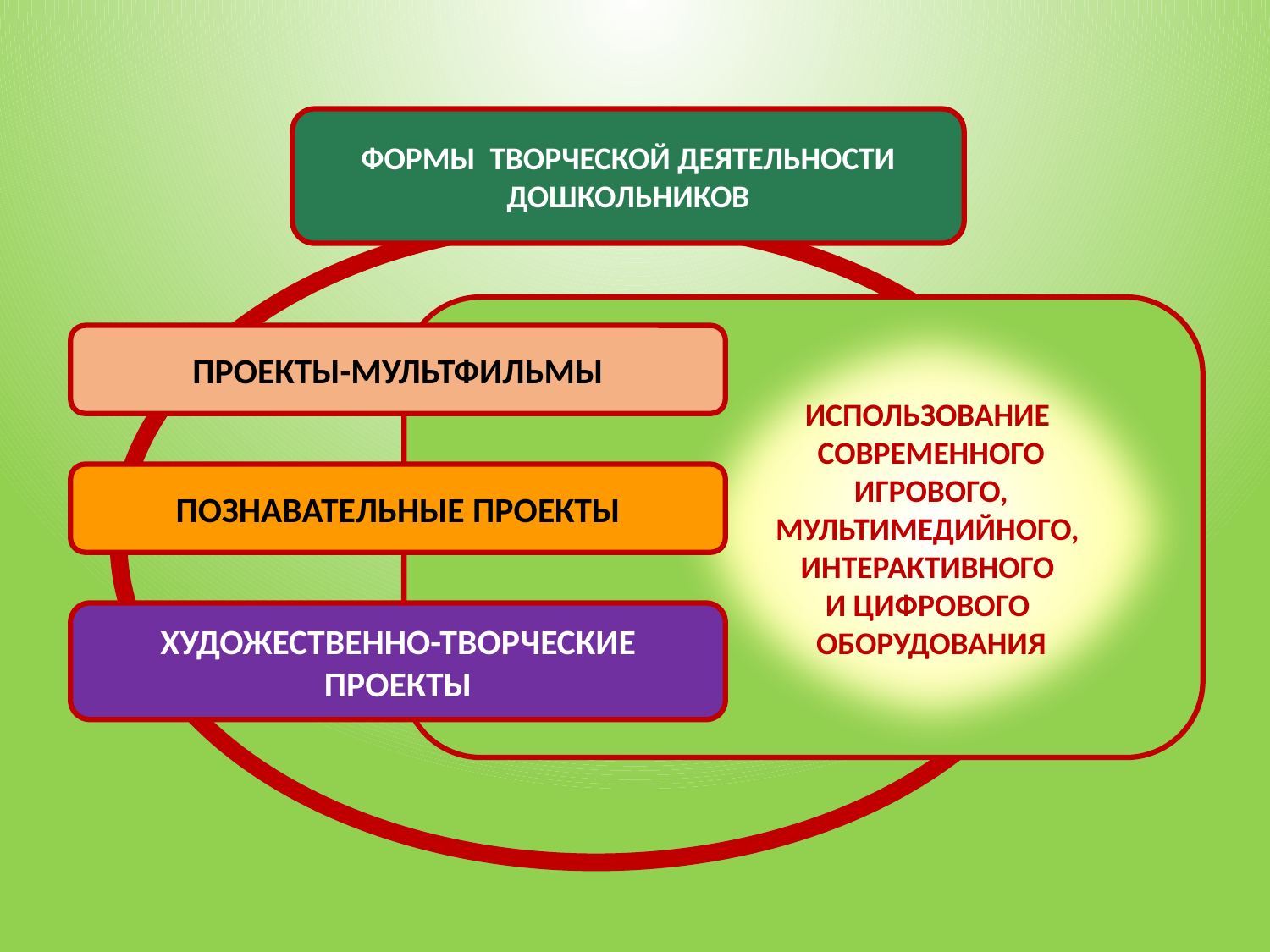

ФОРМЫ  ТВОРЧЕСКОЙ ДЕЯТЕЛЬНОСТИ ДОШКОЛЬНИКОВ

ИСПОЛЬЗОВАНИЕ
СОВРЕМЕННОГО ИГРОВОГО,
МУЛЬТИМЕДИЙНОГО,
ИНТЕРАКТИВНОГО
И ЦИФРОВОГО
ОБОРУДОВАНИЯ
ПРОЕКТЫ-МУЛЬТФИЛЬМЫ
ПОЗНАВАТЕЛЬНЫЕ ПРОЕКТЫ
ХУДОЖЕСТВЕННО-ТВОРЧЕСКИЕ ПРОЕКТЫ